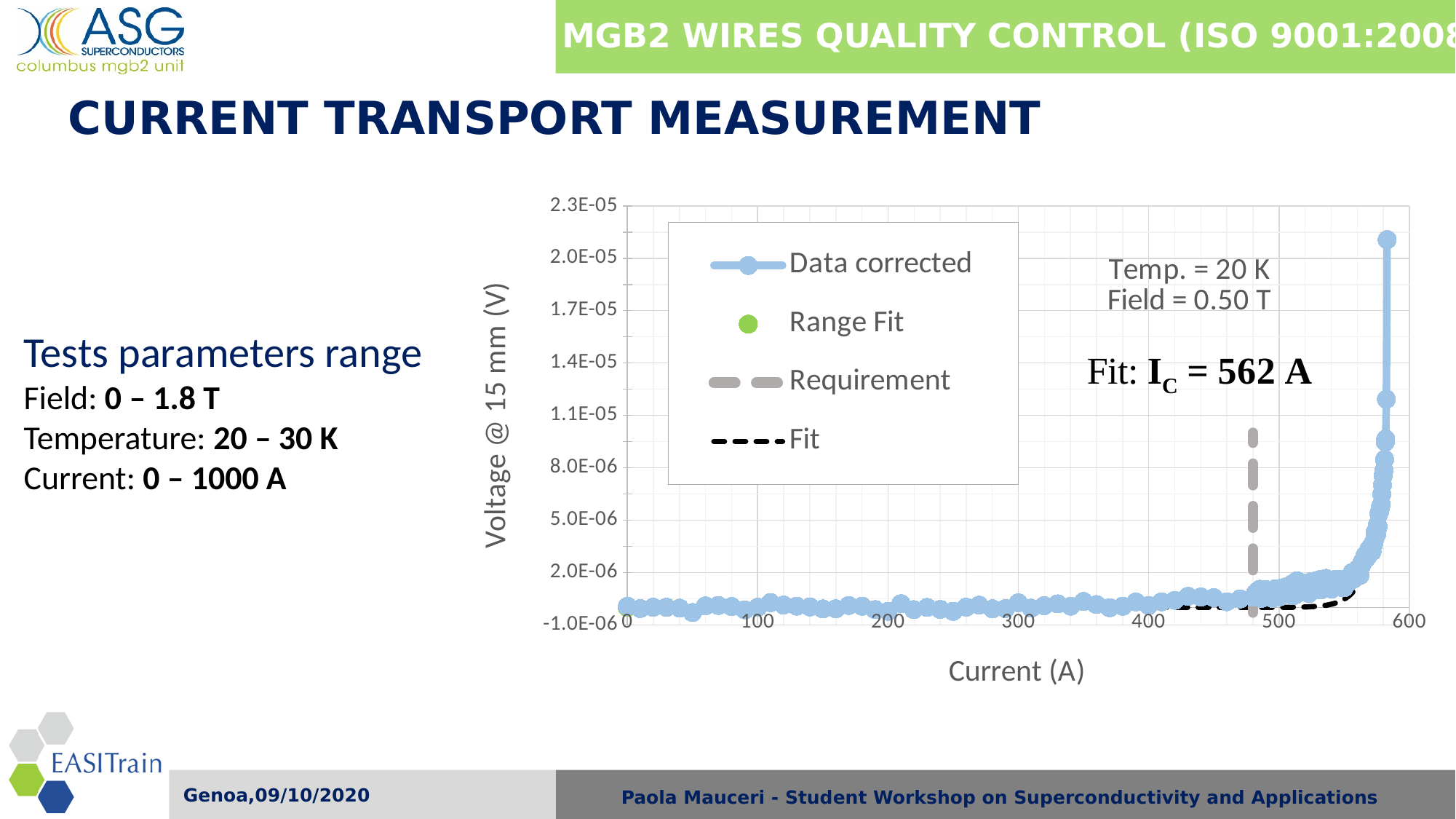

# MgB2 Wires Quality Control (ISO 9001:2008)
Current transport measurement

### Chart: Temp. = 20 K
Field = 0.50 T

| Category |  |  |  |  |
|---|---|---|---|---|
Tests parameters range
Field: 0 – 1.8 T
Temperature: 20 – 30 K
Current: 0 – 1000 A

15
Genoa,09/10/2020
Paola Mauceri - Student Workshop on Superconductivity and Applications